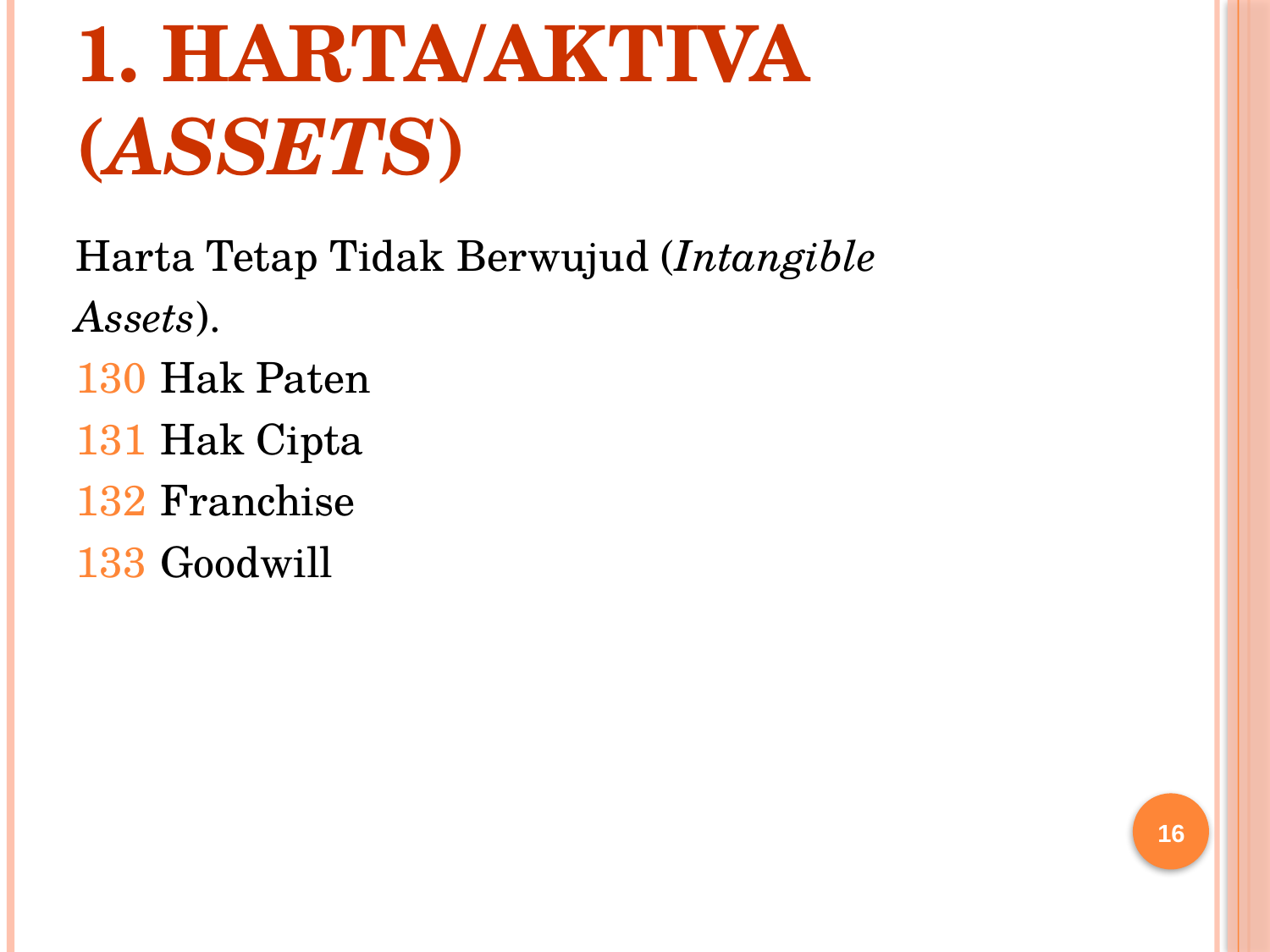

# 1. Harta/Aktiva (Assets)
Harta Tetap Tidak Berwujud (Intangible
Assets).
130	Hak Paten
131	Hak Cipta
132	Franchise
133	Goodwill

16